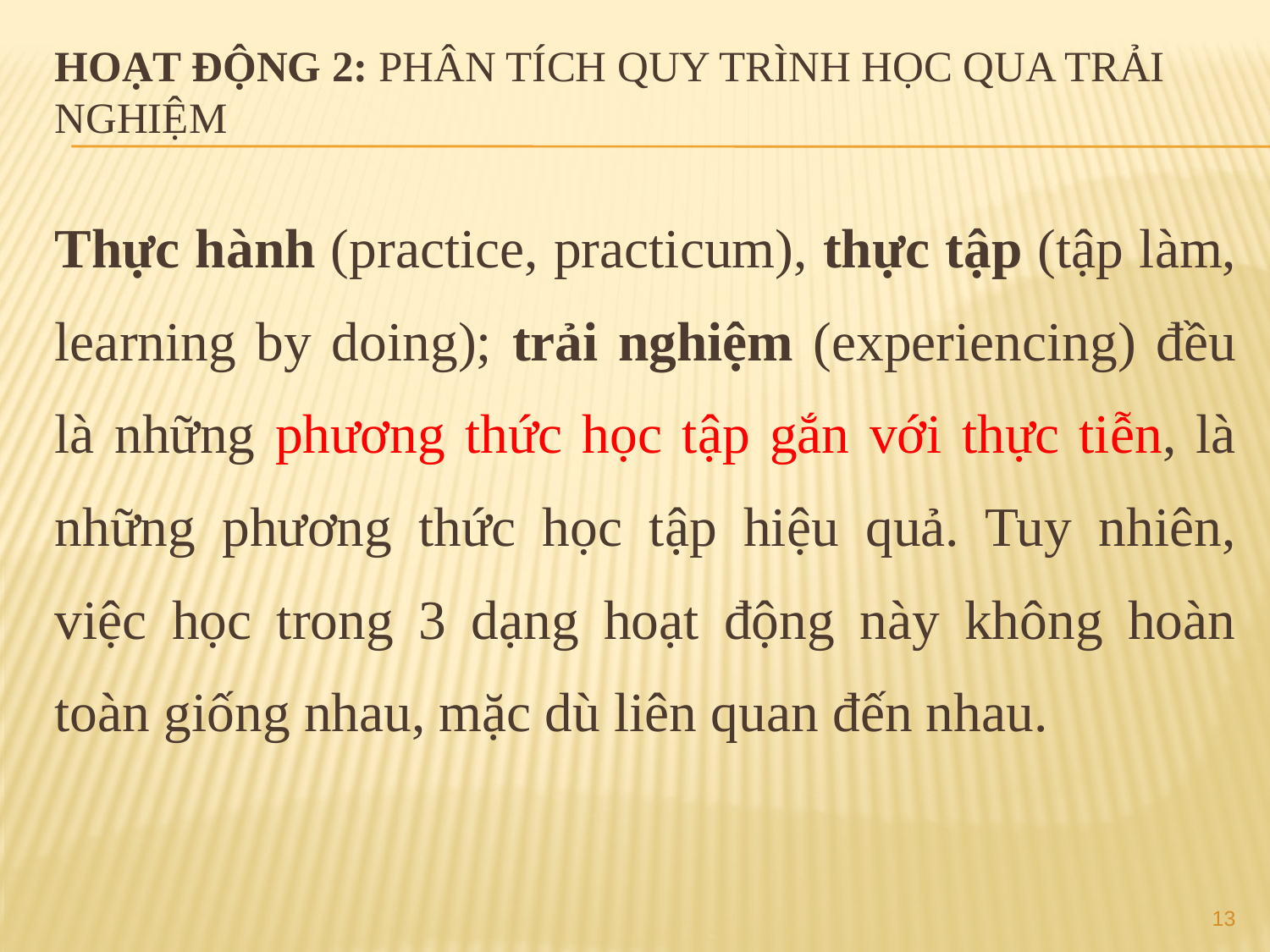

# HOẠT ĐỘNG 2: PHÂN TÍCH QUY TRÌNH HỌC QUA TRẢI NGHIỆM
Thực hành (practice, practicum), thực tập (tập làm, learning by doing); trải nghiệm (experiencing) đều là những phương thức học tập gắn với thực tiễn, là những phương thức học tập hiệu quả. Tuy nhiên, việc học trong 3 dạng hoạt động này không hoàn toàn giống nhau, mặc dù liên quan đến nhau.

13